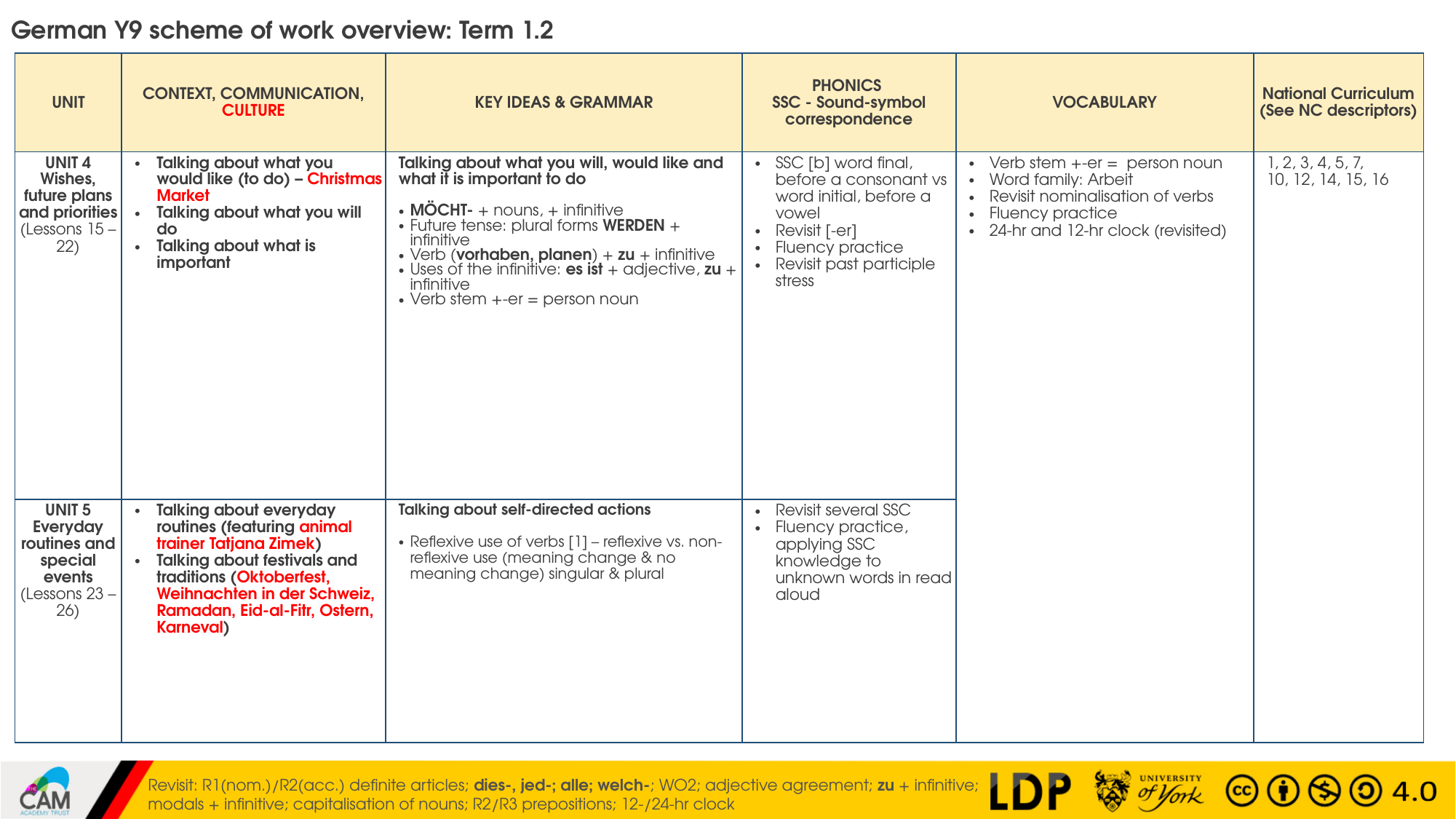

# German Y9 scheme of work overview: Term 1.2
| UNIT | CONTEXT, COMMUNICATION, CULTURE | KEY IDEAS & GRAMMAR | PHONICS SSC - Sound-symbol correspondence | VOCABULARY | National Curriculum (See NC descriptors) |
| --- | --- | --- | --- | --- | --- |
| UNIT 4 Wishes, future plans and priorities (Lessons 15 – 22) | Talking about what you would like (to do) – Christmas Market Talking about what you will do Talking about what is important | Talking about what you will, would like and what it is important to do MÖCHT- + nouns, + infinitive Future tense: plural forms WERDEN + infinitive Verb (vorhaben, planen) + zu + infinitive Uses of the infinitive: es ist + adjective, zu + infinitive Verb stem +-er = person noun | SSC [b] word final, before a consonant vs word initial, before a vowel Revisit [-er] Fluency practice Revisit past participle stress | Verb stem +-er = person noun Word family: Arbeit Revisit nominalisation of verbs Fluency practice 24-hr and 12-hr clock (revisited) | 1, 2, 3, 4, 5, 7, 10, 12, 14, 15, 16 |
| UNIT 5 Everyday routines and special events (Lessons 23 – 26) | Talking about everyday routines (featuring animal trainer Tatjana Zimek) Talking about festivals and traditions (Oktoberfest, Weihnachten in der Schweiz, Ramadan, Eid-al-Fitr, Ostern, Karneval) | Talking about self-directed actions Reflexive use of verbs [1] – reflexive vs. non-reflexive use (meaning change & no meaning change) singular & plural | Revisit several SSC Fluency practice, applying SSC knowledge to unknown words in read aloud |  |  |
Revisit: R1(nom.)/R2(acc.) definite articles; dies-, jed-; alle; welch-; WO2; adjective agreement; zu + infinitive; modals + infinitive; capitalisation of nouns; R2/R3 prepositions; 12-/24-hr clock